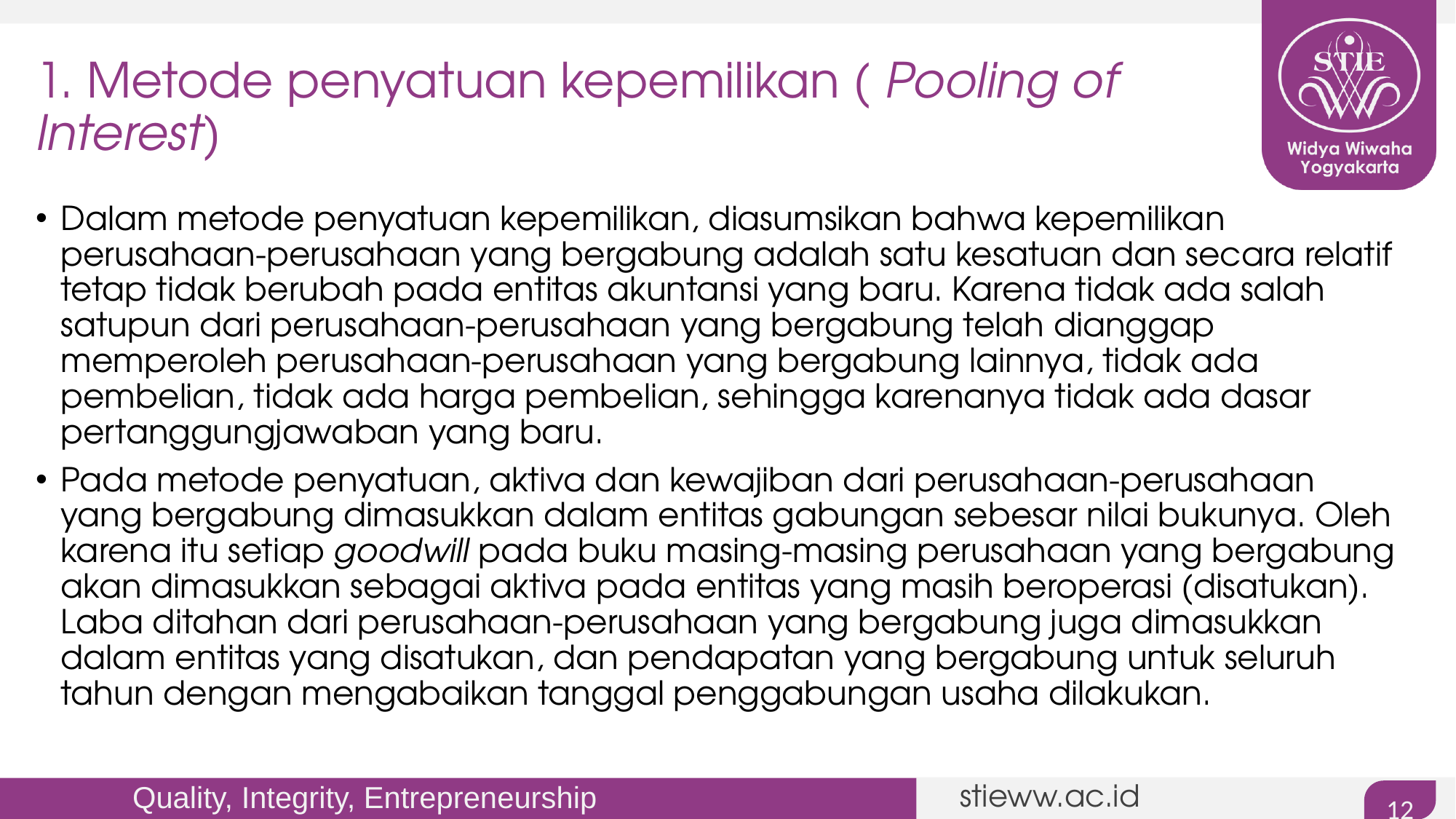

# 1. Metode penyatuan kepemilikan ( Pooling of Interest)
Dalam metode penyatuan kepemilikan, diasumsikan bahwa kepemilikan perusahaan-perusahaan yang bergabung adalah satu kesatuan dan secara relatif tetap tidak berubah pada entitas akuntansi yang baru. Karena tidak ada salah satupun dari perusahaan-perusahaan yang bergabung telah dianggap memperoleh perusahaan-perusahaan yang bergabung lainnya, tidak ada pembelian, tidak ada harga pembelian, sehingga karenanya tidak ada dasar pertanggungjawaban yang baru.
Pada metode penyatuan, aktiva dan kewajiban dari perusahaan-perusahaan yang bergabung dimasukkan dalam entitas gabungan sebesar nilai bukunya. Oleh karena itu setiap goodwill pada buku masing-masing perusahaan yang bergabung akan dimasukkan sebagai aktiva pada entitas yang masih beroperasi (disatukan). Laba ditahan dari perusahaan-perusahaan yang bergabung juga dimasukkan dalam entitas yang disatukan, dan pendapatan yang bergabung untuk seluruh tahun dengan mengabaikan tanggal penggabungan usaha dilakukan.